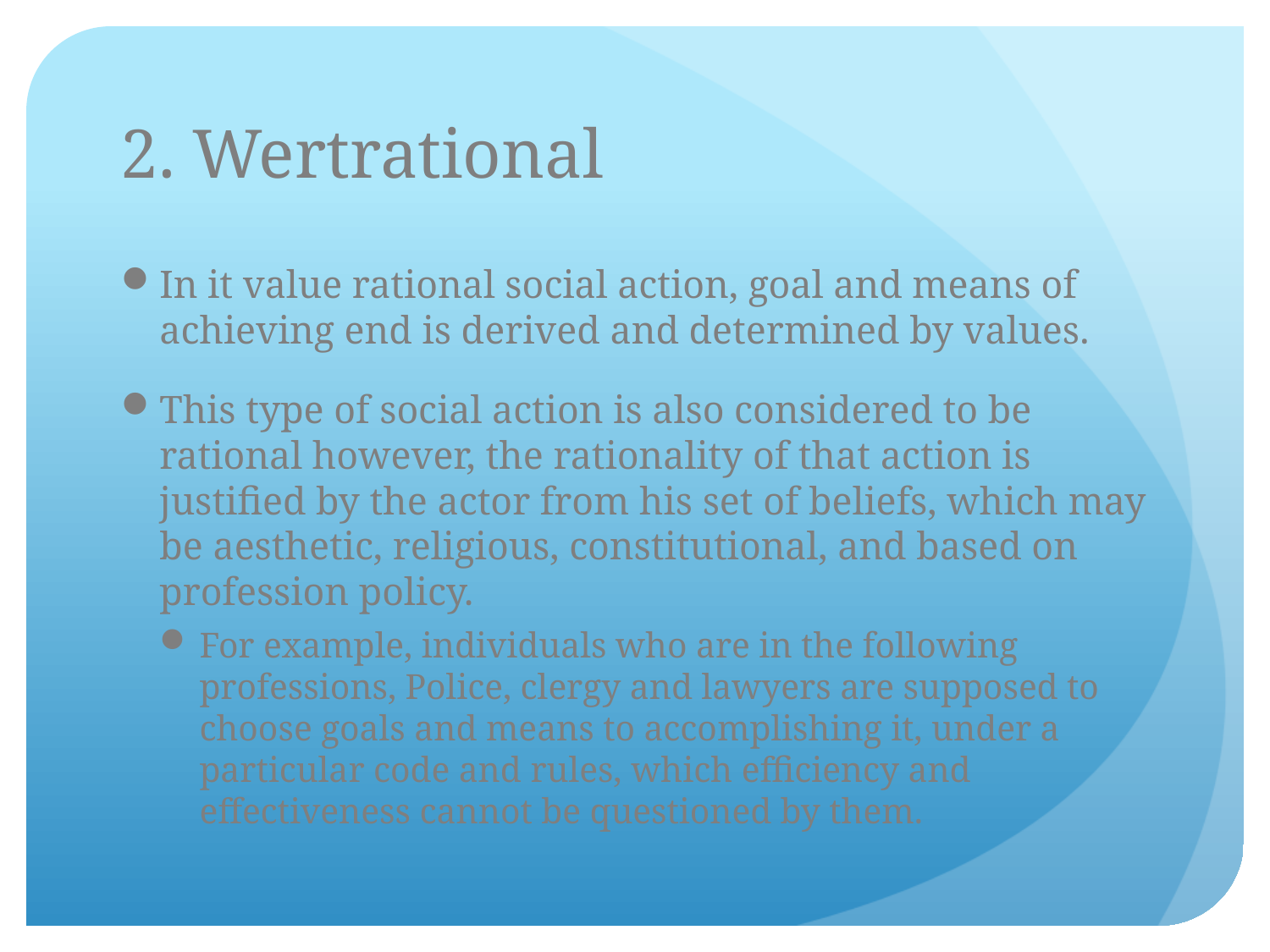

# 2. Wertrational
In it value rational social action, goal and means of achieving end is derived and determined by values.
This type of social action is also considered to be rational however, the rationality of that action is justified by the actor from his set of beliefs, which may be aesthetic, religious, constitutional, and based on profession policy.
For example, individuals who are in the following professions, Police, clergy and lawyers are supposed to choose goals and means to accomplishing it, under a particular code and rules, which efficiency and effectiveness cannot be questioned by them.